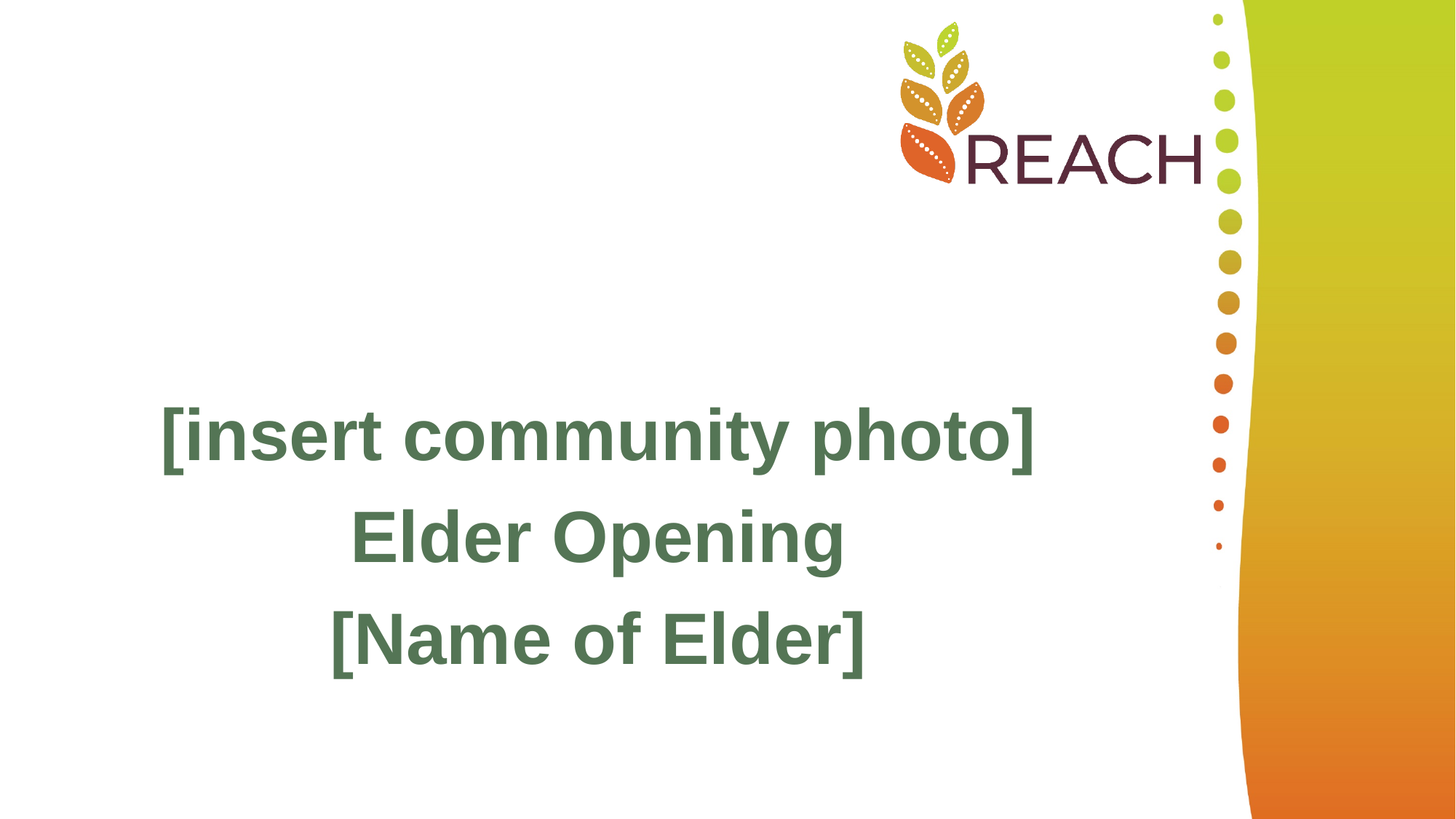

[insert community photo]
Elder Opening
[Name of Elder]